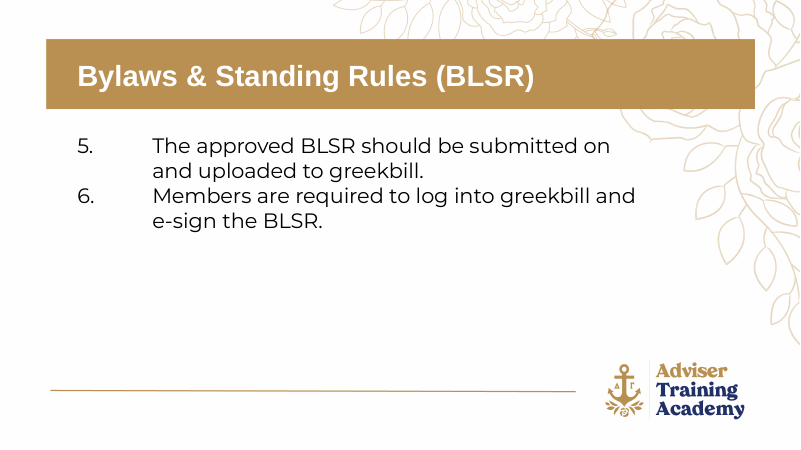

Bylaws & Standing Rules (BLSR)
The approved BLSR should be submitted on and uploaded to greekbill.
Members are required to log into greekbill and e-sign the BLSR.